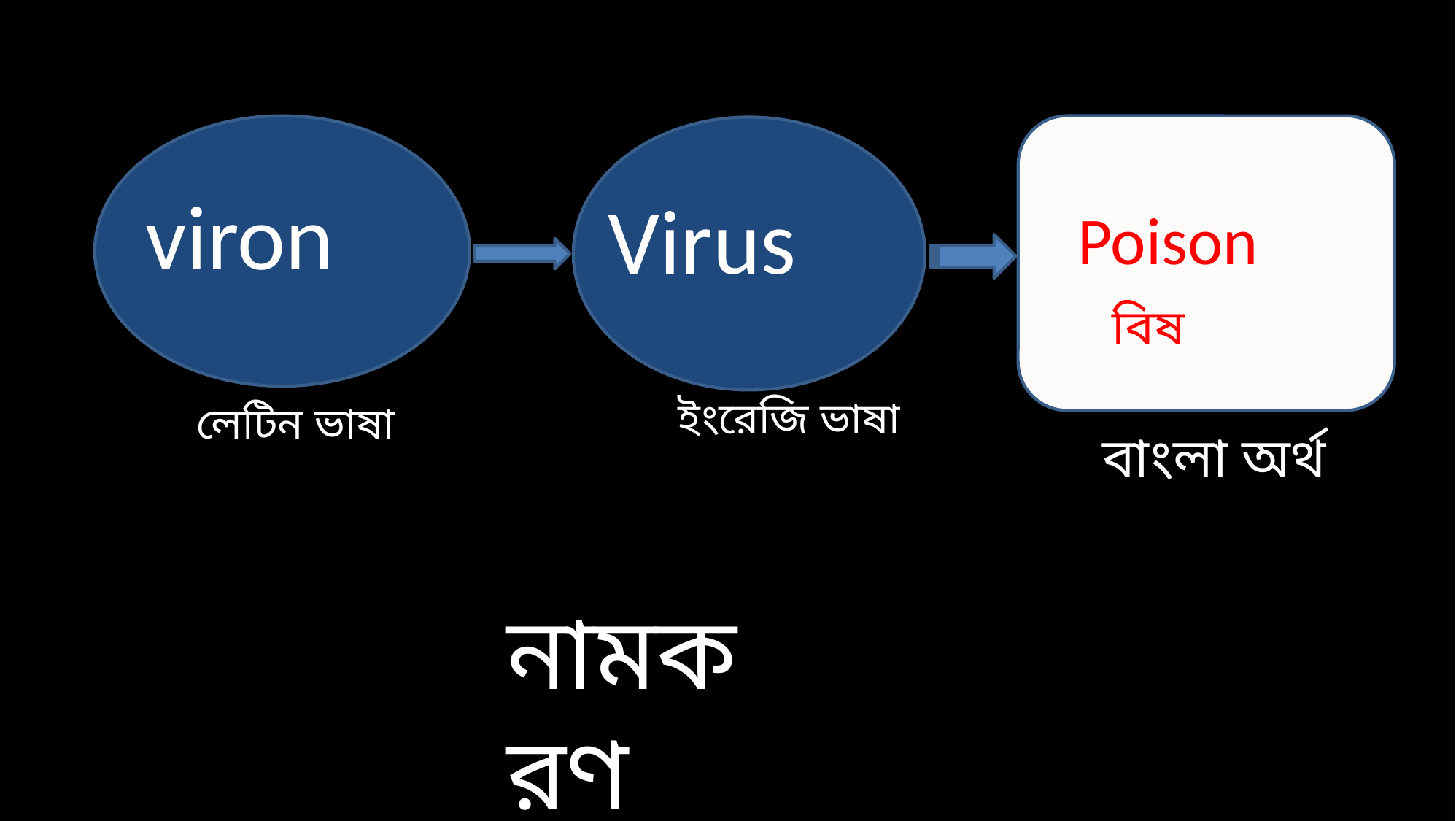

viron
Virus
Poison
  বিষ

ইংরেজি ভাষা
লেটিন ভাষা
বাংলা অর্থ
নামকরণ